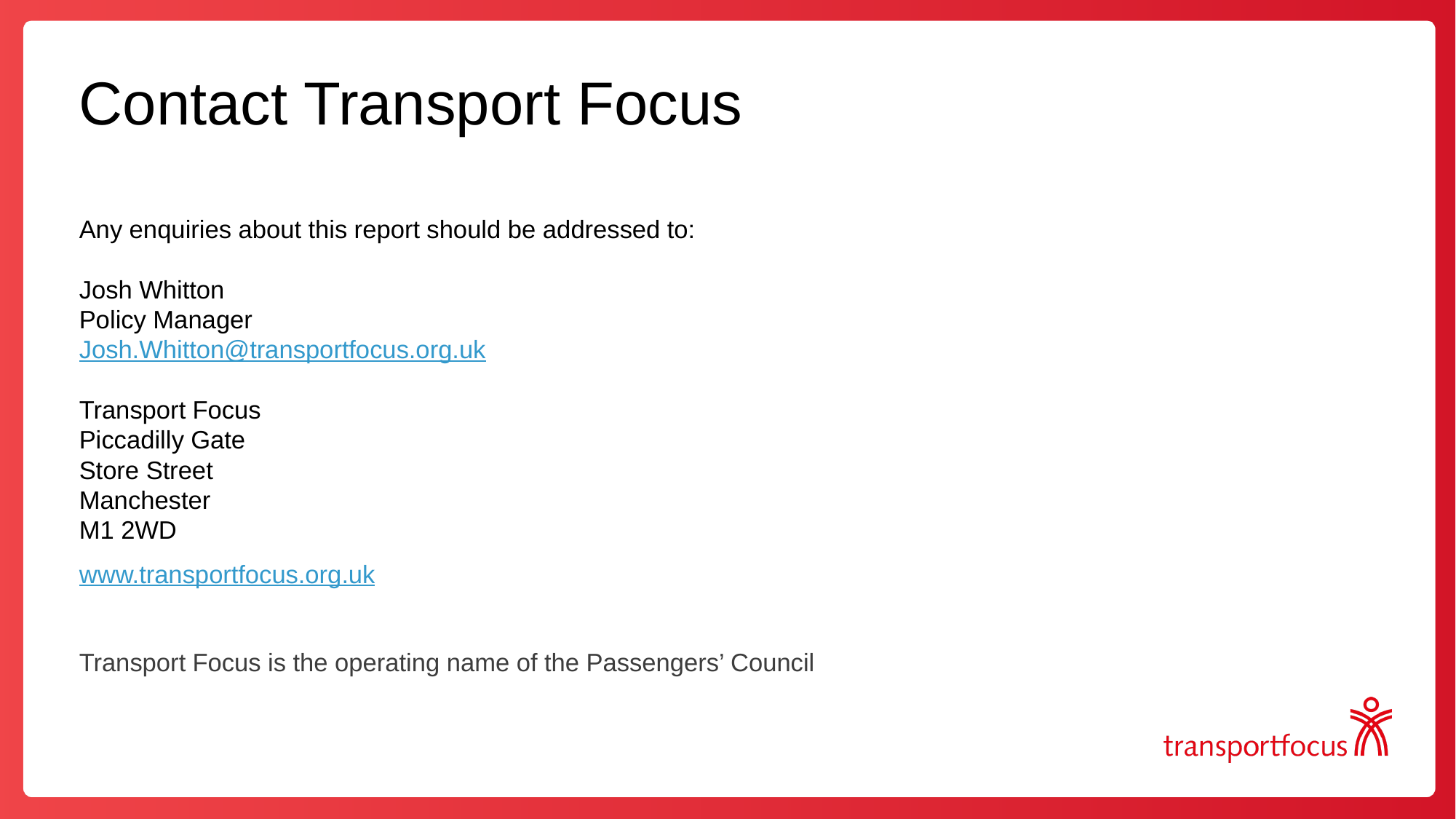

# Contact Transport Focus
Any enquiries about this report should be addressed to:
Josh Whitton
Policy Manager
Josh.Whitton@transportfocus.org.uk
Transport Focus
Piccadilly Gate
Store Street
Manchester
M1 2WD
www.transportfocus.org.uk

Transport Focus is the operating name of the Passengers’ Council